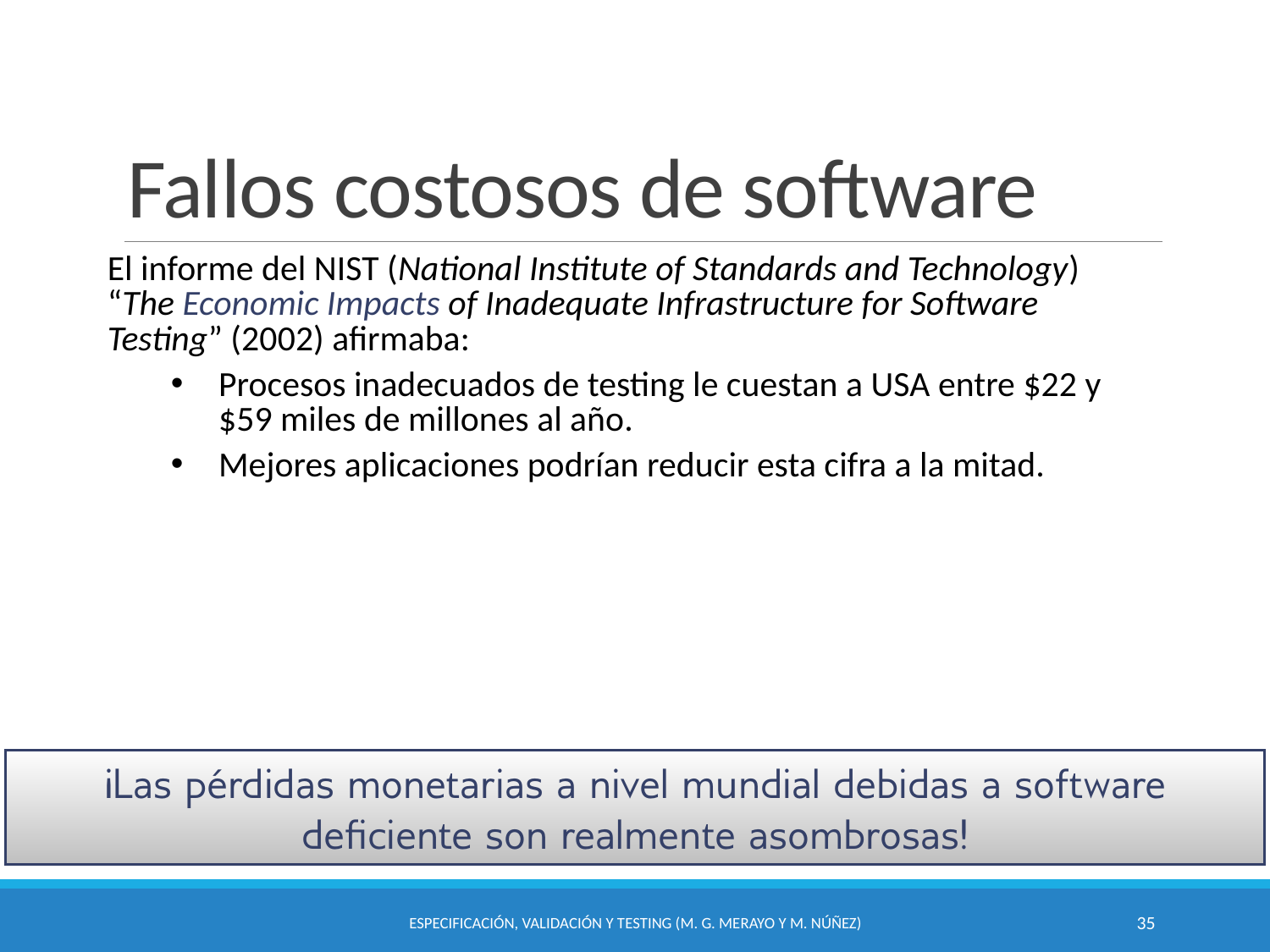

# Fallos costosos de software
El informe del NIST (National Institute of Standards and Technology) “The Economic Impacts of Inadequate Infrastructure for Software Testing” (2002) afirmaba:
Procesos inadecuados de testing le cuestan a USA entre $22 y $59 miles de millones al año.
Mejores aplicaciones podrían reducir esta cifra a la mitad.
¡Las pérdidas monetarias a nivel mundial debidas a software deficiente son realmente asombrosas!
Especificación, Validación y Testing (M. G. Merayo y M. Núñez)
35